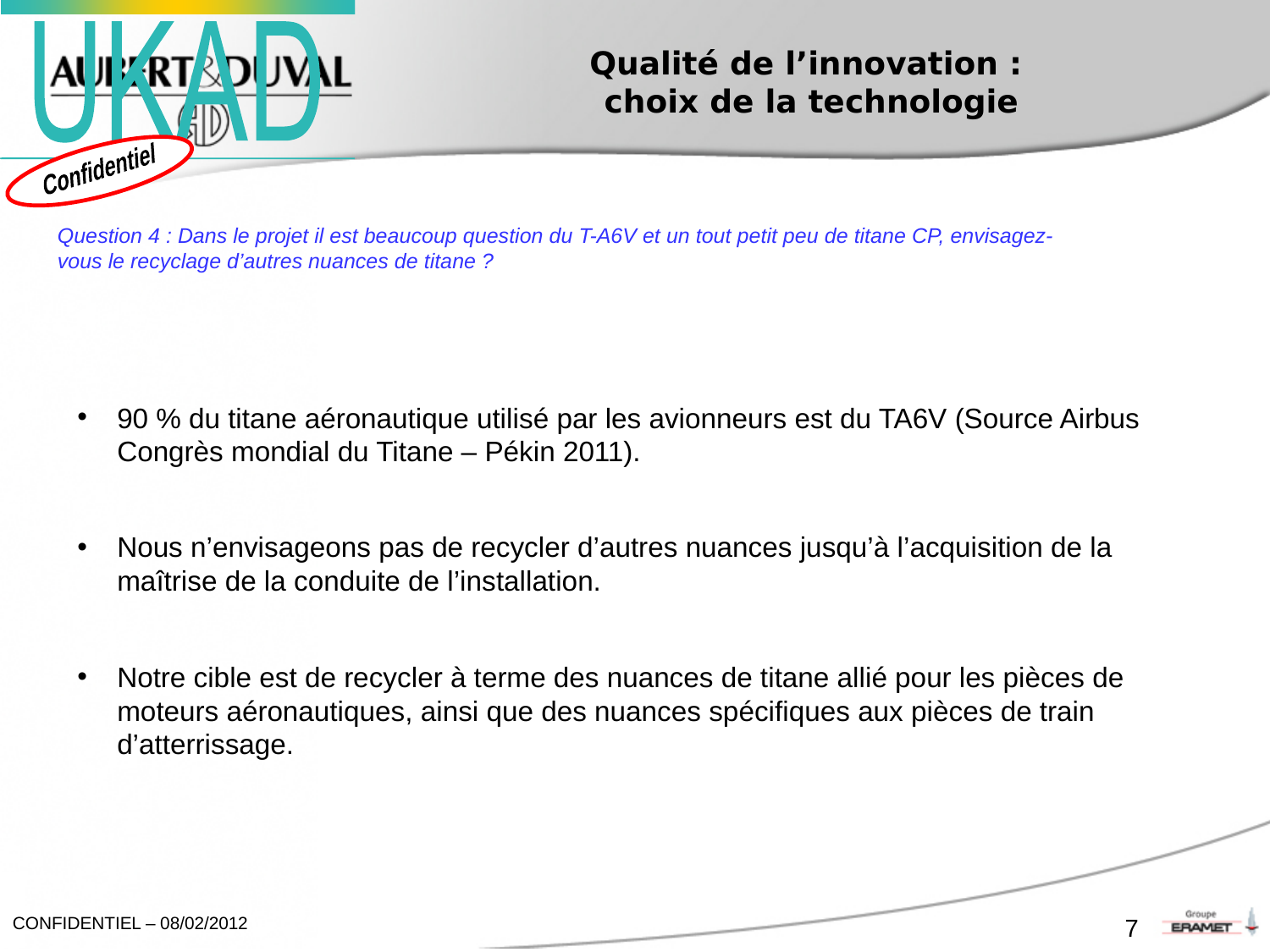

# Qualité de l’innovation : choix de la technologie
Question 4 : Dans le projet il est beaucoup question du T-A6V et un tout petit peu de titane CP, envisagez-vous le recyclage d’autres nuances de titane ?
90 % du titane aéronautique utilisé par les avionneurs est du TA6V (Source Airbus Congrès mondial du Titane – Pékin 2011).

Nous n’envisageons pas de recycler d’autres nuances jusqu’à l’acquisition de la maîtrise de la conduite de l’installation.

Notre cible est de recycler à terme des nuances de titane allié pour les pièces de moteurs aéronautiques, ainsi que des nuances spécifiques aux pièces de train d’atterrissage.
7